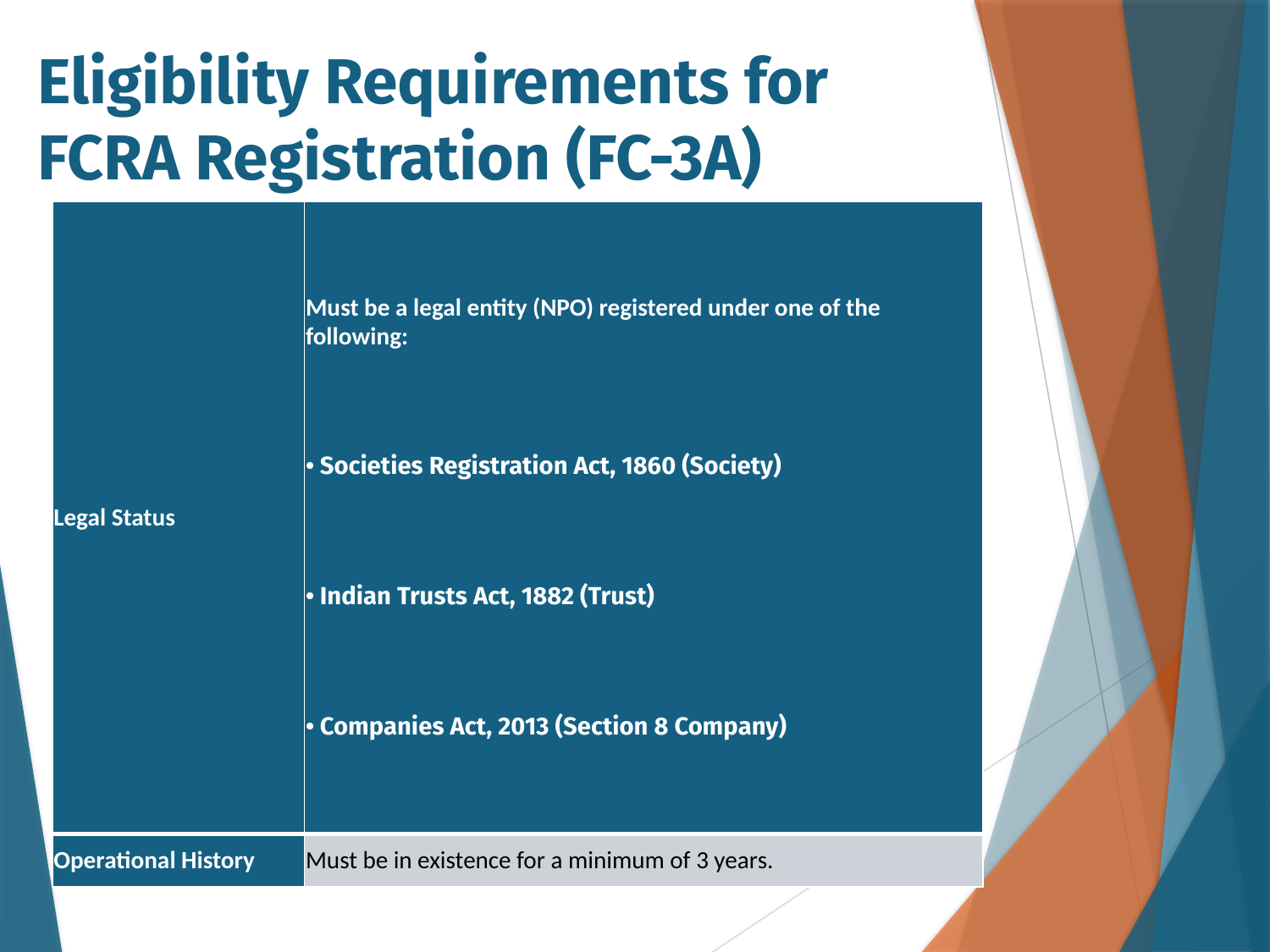

# Eligibility Requirements for FCRA Registration (FC-3A)
| Legal Status | Must be a legal entity (NPO) registered under one of the following: • Societies Registration Act, 1860 (Society) • Indian Trusts Act, 1882 (Trust) • Companies Act, 2013 (Section 8 Company) |
| --- | --- |
| Operational History | Must be in existence for a minimum of 3 years. |